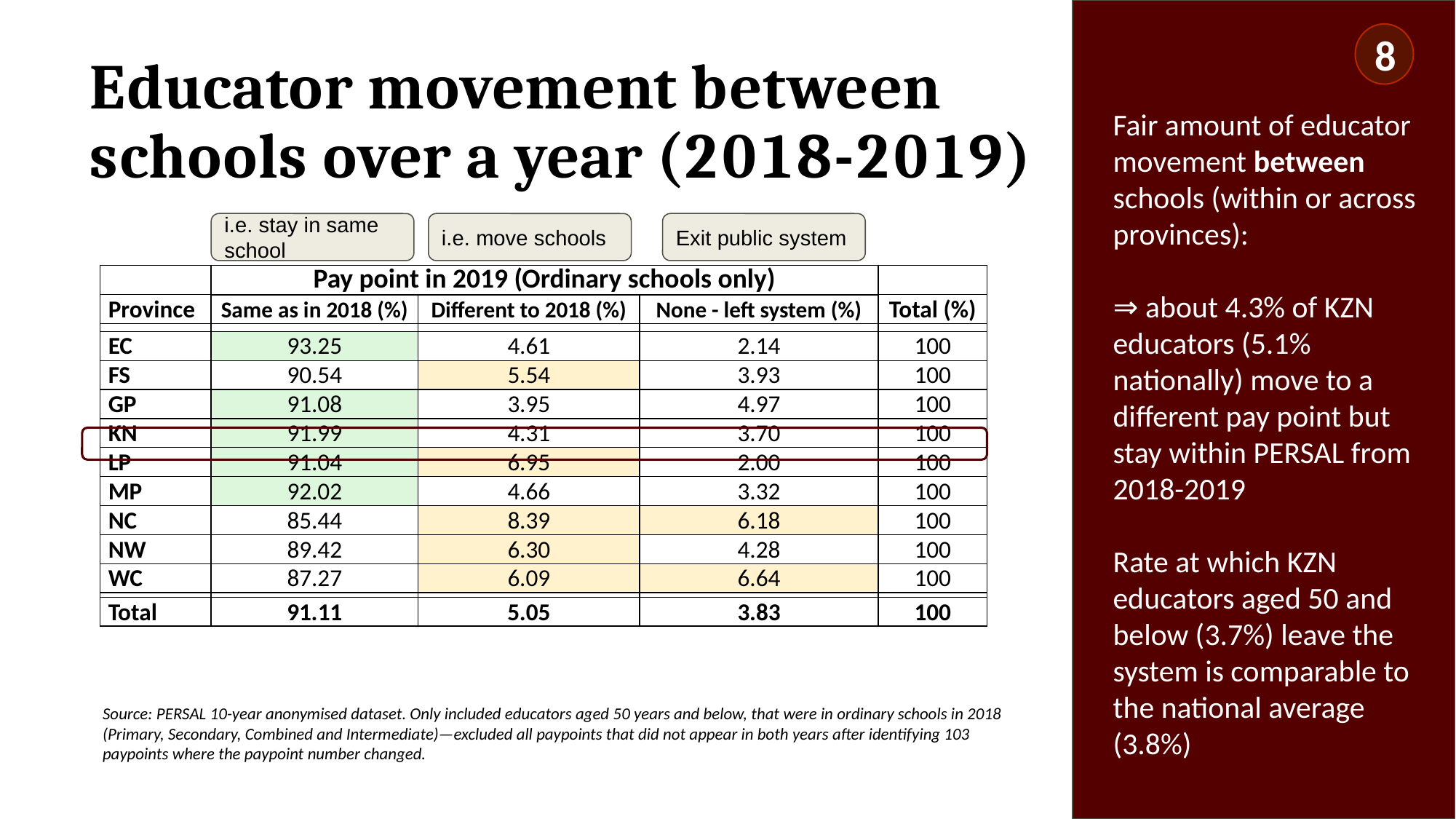

8
# Educator movement between schools over a year (2018-2019)
Fair amount of educator movement between schools (within or across provinces):

⇒ about 4.3% of KZN  educators (5.1% nationally) move to a different pay point but stay within PERSAL from 2018-2019

Rate at which KZN educators aged 50 and below (3.7%) leave the system is comparable to the national average (3.8%)
i.e. move schools
i.e. stay in same school
Exit public system
|  | Pay point in 2019 (Ordinary schools only) |  |  |  |
| --- | --- | --- | --- | --- |
| Province | Same as in 2018 (%) | Different to 2018 (%) | None - left system (%) | Total (%) |
|  |  |  |  |  |
| EC | 93.25 | 4.61 | 2.14 | 100 |
| FS | 90.54 | 5.54 | 3.93 | 100 |
| GP | 91.08 | 3.95 | 4.97 | 100 |
| KN | 91.99 | 4.31 | 3.70 | 100 |
| LP | 91.04 | 6.95 | 2.00 | 100 |
| MP | 92.02 | 4.66 | 3.32 | 100 |
| NC | 85.44 | 8.39 | 6.18 | 100 |
| NW | 89.42 | 6.30 | 4.28 | 100 |
| WC | 87.27 | 6.09 | 6.64 | 100 |
|  |  |  |  |  |
| Total | 91.11 | 5.05 | 3.83 | 100 |

Source: PERSAL 10-year anonymised dataset. Only included educators aged 50 years and below, that were in ordinary schools in 2018 (Primary, Secondary, Combined and Intermediate)—excluded all paypoints that did not appear in both years after identifying 103 paypoints where the paypoint number changed.